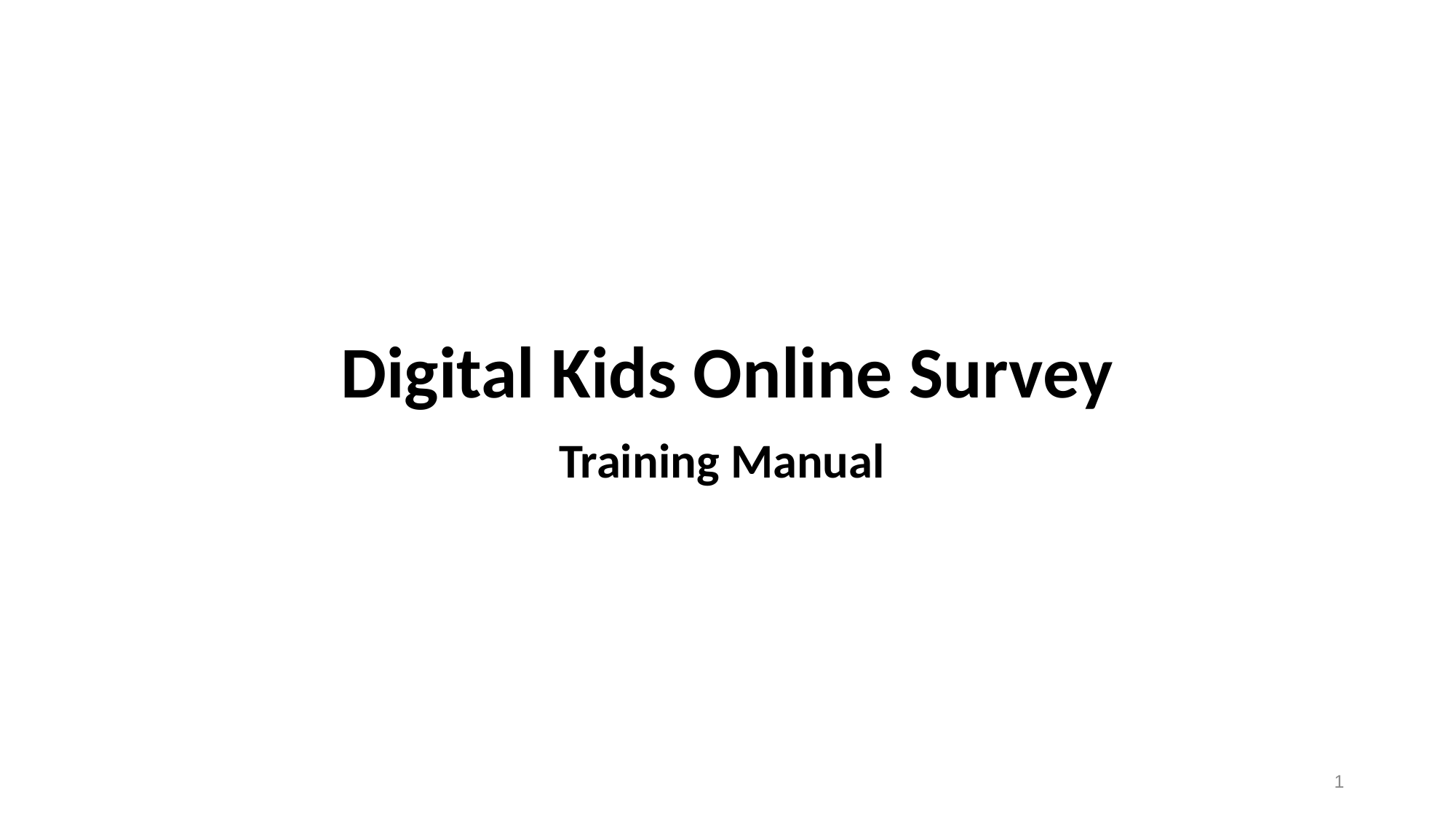

# Digital Kids Online Survey
Training Manual
1